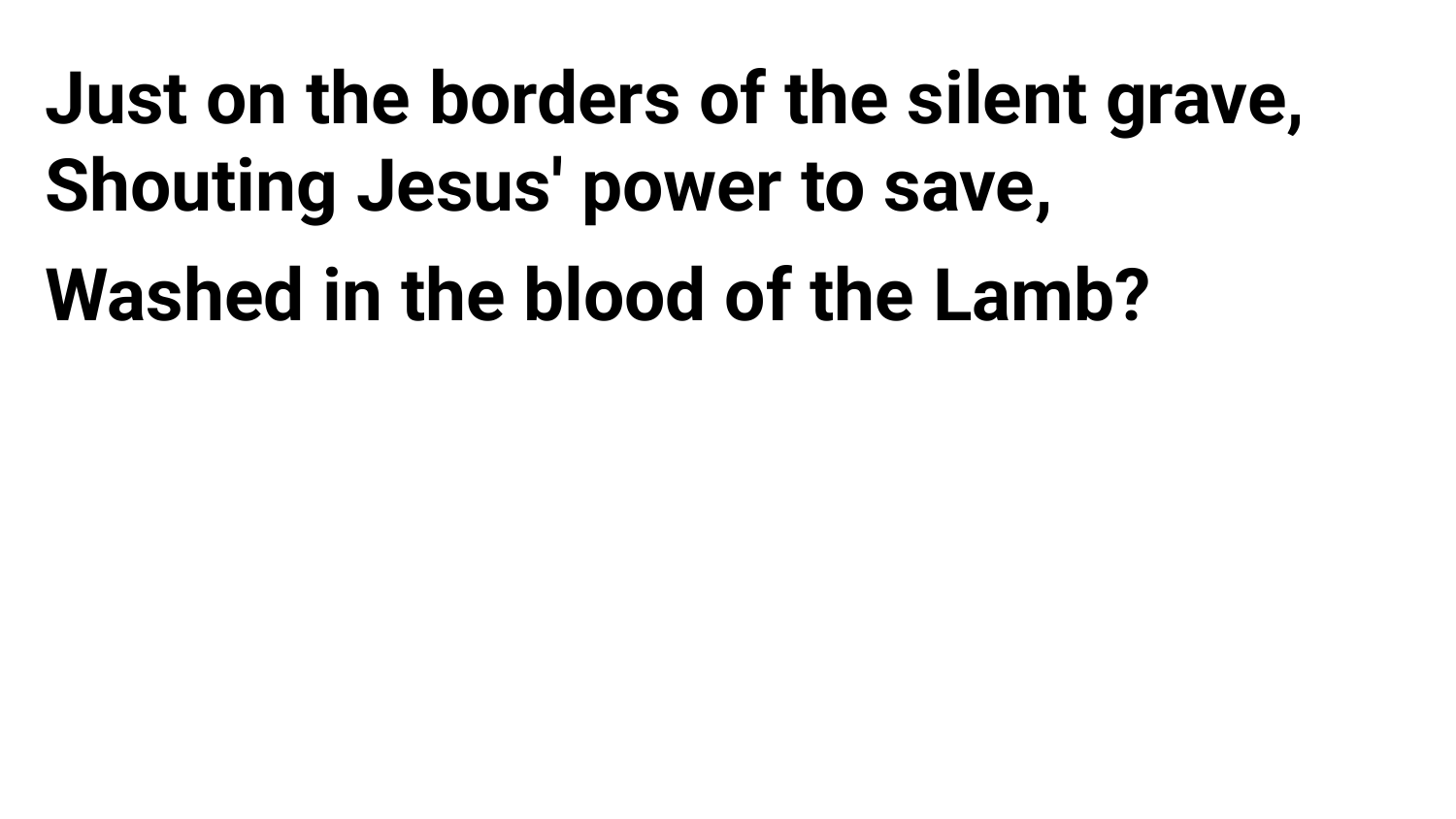

Just on the borders of the silent grave,
Shouting Jesus' power to save,
Washed in the blood of the Lamb?